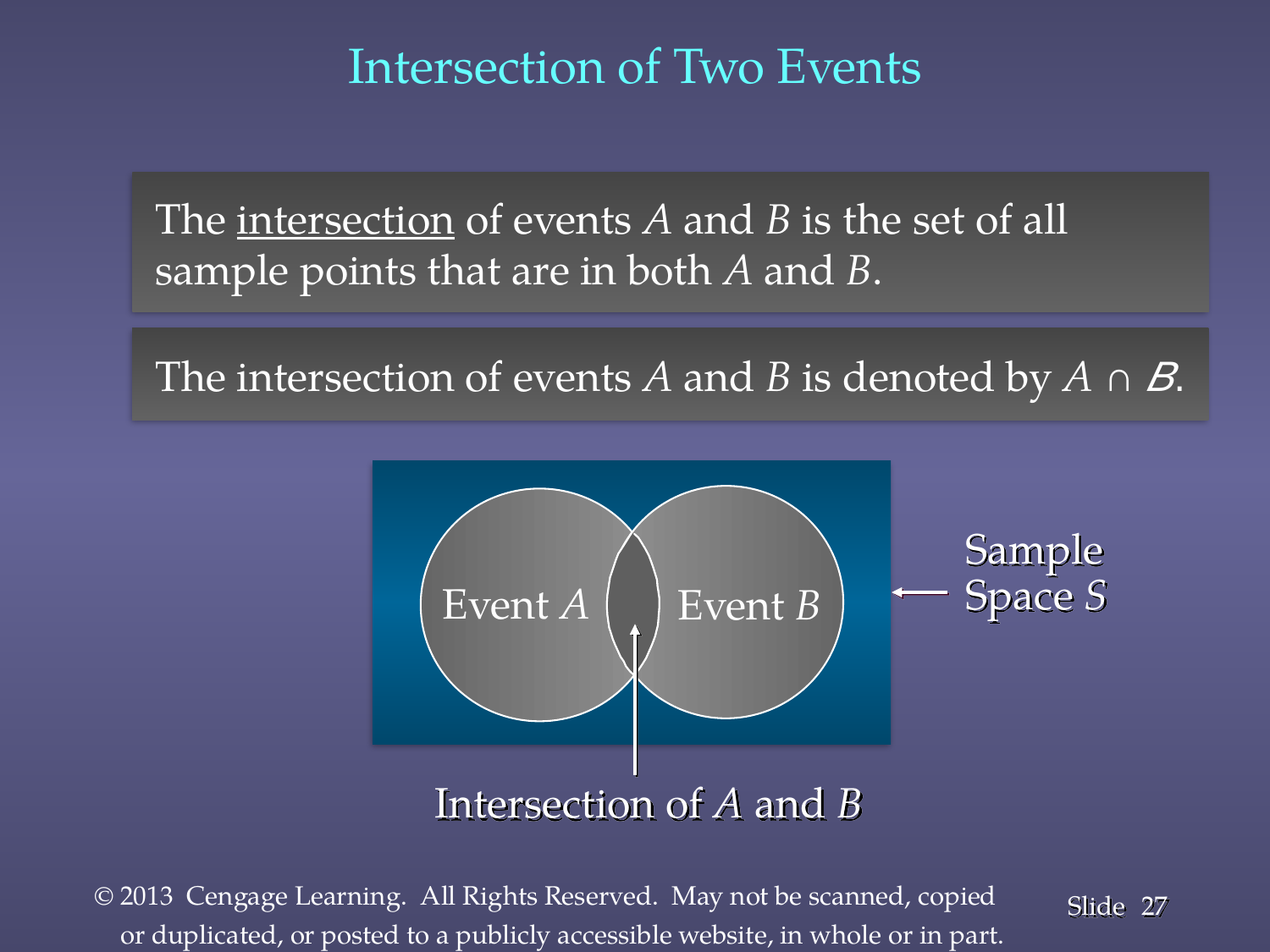

Intersection of Two Events
 The intersection of events A and B is the set of all
 sample points that are in both A and B.
 The intersection of events A and B is denoted by A ∩ Β.

Sample
Space S

Event A
Event B
Intersection of A and B